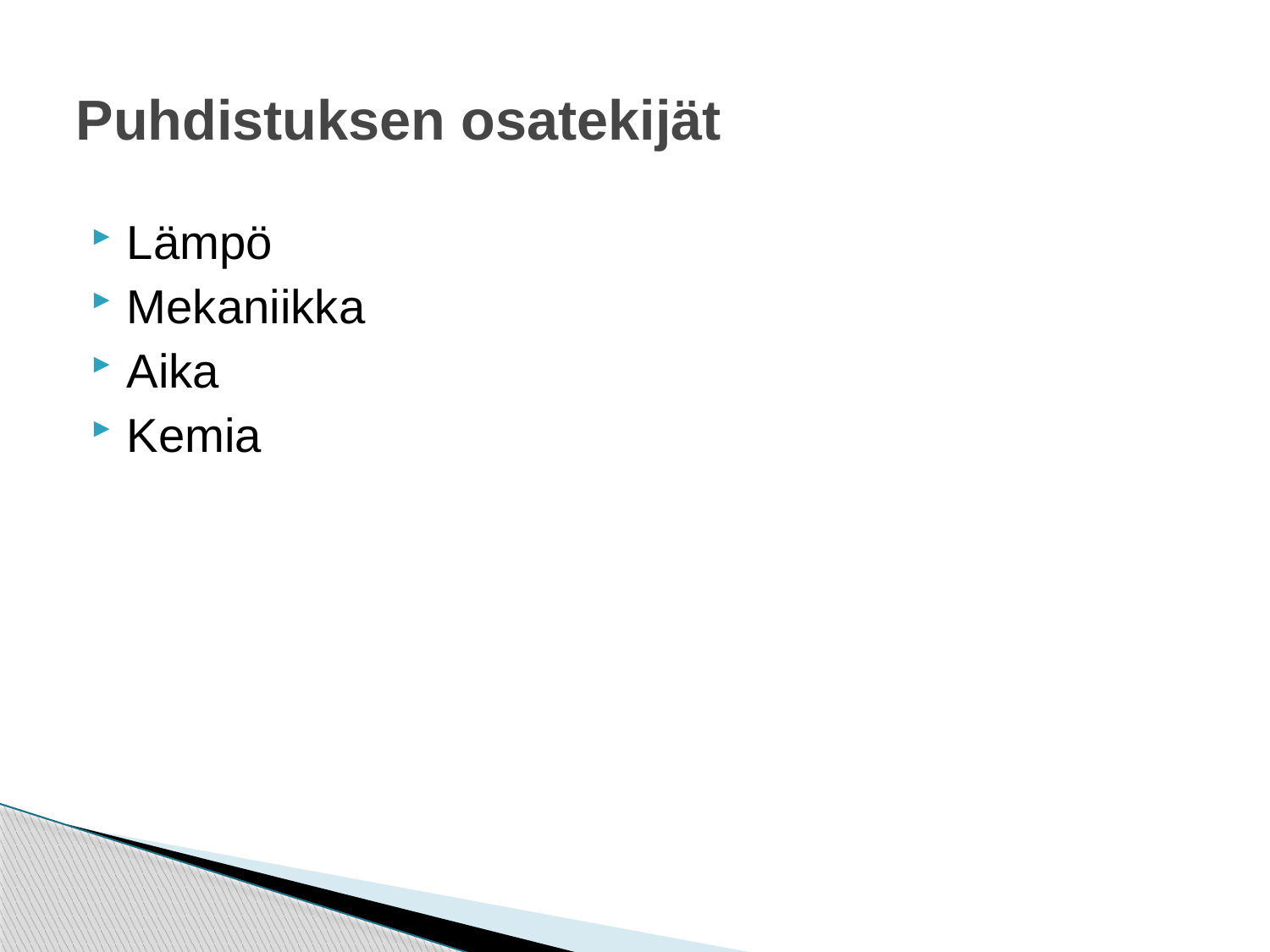

# Puhdistuksen osatekijät
Lämpö
Mekaniikka
Aika
Kemia